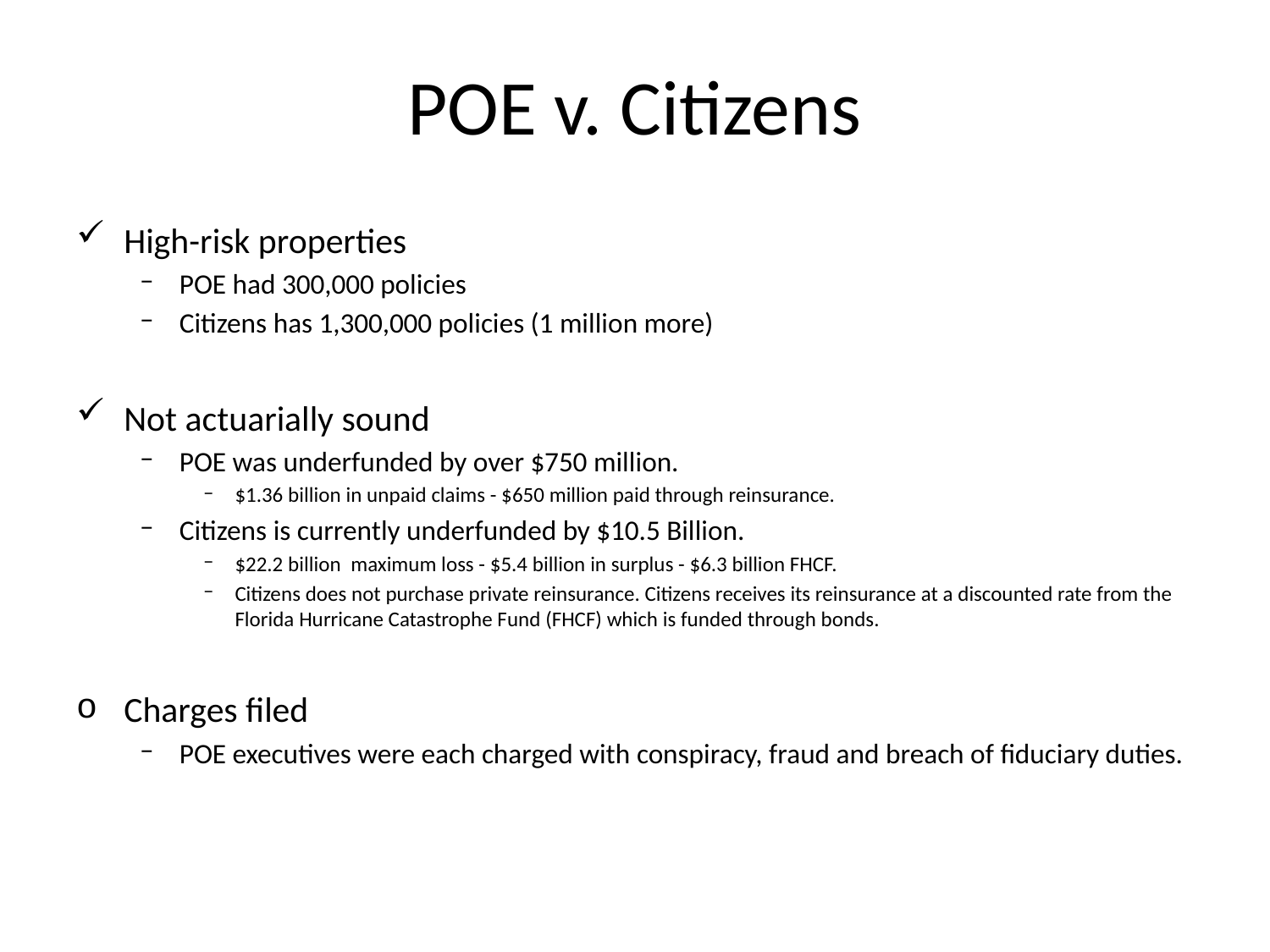

# POE v. Citizens
High-risk properties
POE had 300,000 policies
Citizens has 1,300,000 policies (1 million more)

Not actuarially sound
POE was underfunded by over $750 million.
$1.36 billion in unpaid claims - $650 million paid through reinsurance.
Citizens is currently underfunded by $10.5 Billion.
$22.2 billion  maximum loss - $5.4 billion in surplus - $6.3 billion FHCF.
Citizens does not purchase private reinsurance. Citizens receives its reinsurance at a discounted rate from the Florida Hurricane Catastrophe Fund (FHCF) which is funded through bonds.

Charges filed
POE executives were each charged with conspiracy, fraud and breach of fiduciary duties.